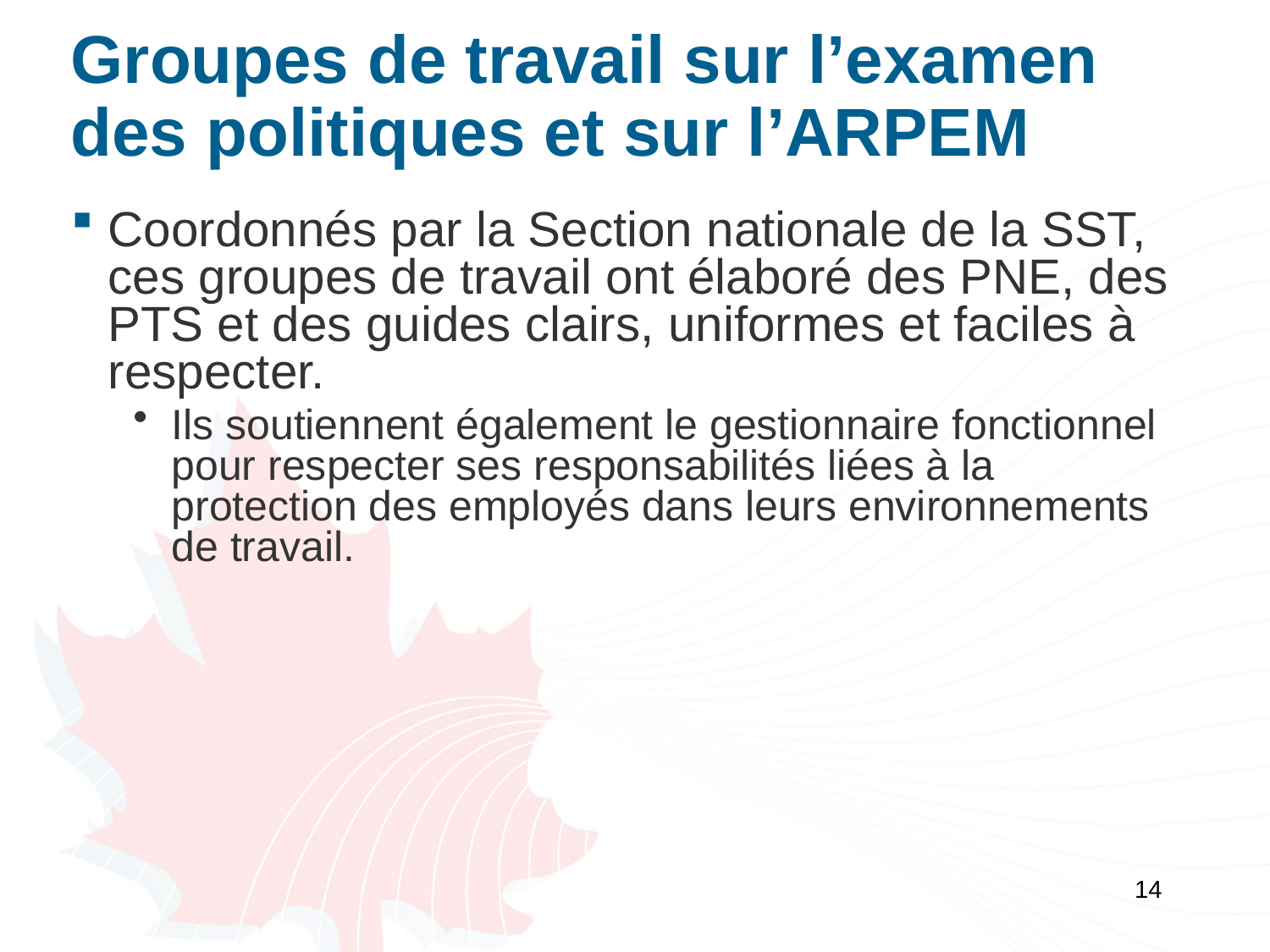

# Groupes de travail sur l’examen des politiques et sur l’ARPEM
Coordonnés par la Section nationale de la SST, ces groupes de travail ont élaboré des PNE, des PTS et des guides clairs, uniformes et faciles à respecter.
Ils soutiennent également le gestionnaire fonctionnel pour respecter ses responsabilités liées à la protection des employés dans leurs environnements de travail.